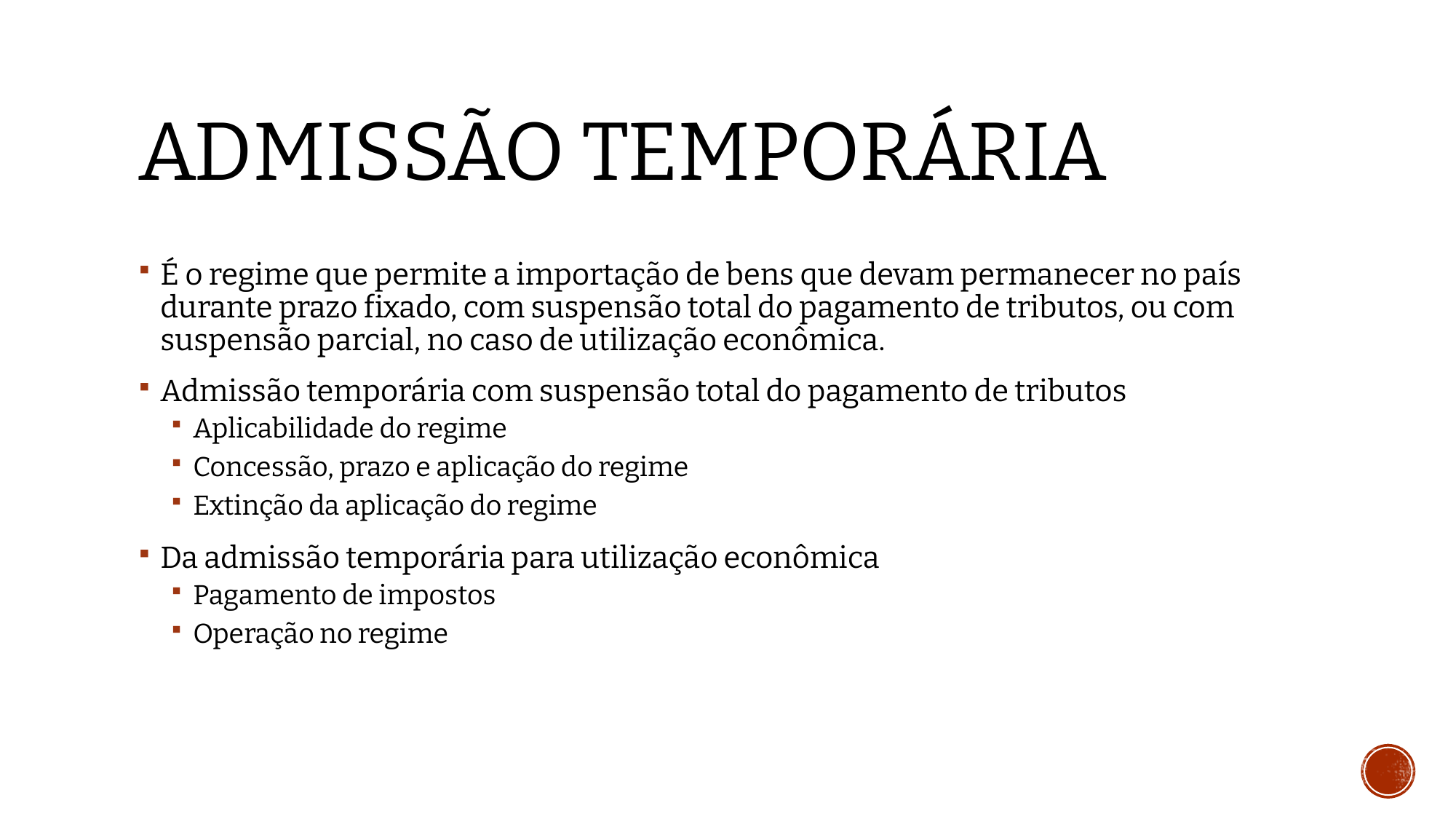

# Admissão temporária
É o regime que permite a importação de bens que devam permanecer no país durante prazo fixado, com suspensão total do pagamento de tributos, ou com suspensão parcial, no caso de utilização econômica.
Admissão temporária com suspensão total do pagamento de tributos
Aplicabilidade do regime
Concessão, prazo e aplicação do regime
Extinção da aplicação do regime
Da admissão temporária para utilização econômica
Pagamento de impostos
Operação no regime